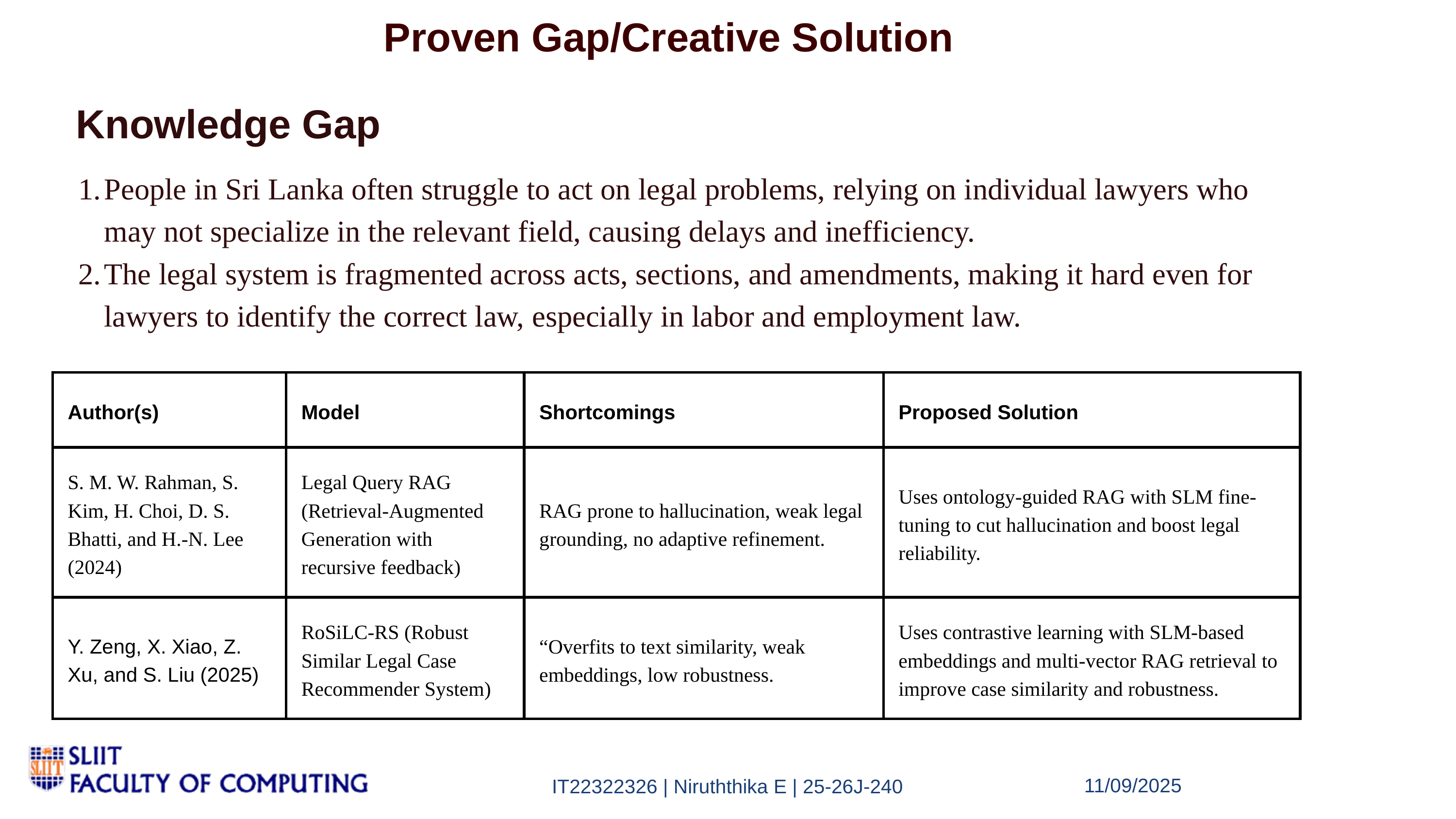

Proven Gap/Creative Solution

Knowledge Gap

People in Sri Lanka often struggle to act on legal problems, relying on individual lawyers who may not specialize in the relevant field, causing delays and inefficiency.
The legal system is fragmented across acts, sections, and amendments, making it hard even for lawyers to identify the correct law, especially in labor and employment law.

| Author(s) | Model | Shortcomings | Proposed Solution |
| --- | --- | --- | --- |
| S. M. W. Rahman, S. Kim, H. Choi, D. S. Bhatti, and H.-N. Lee (2024) | Legal Query RAG (Retrieval-Augmented Generation with recursive feedback) | RAG prone to hallucination, weak legal grounding, no adaptive refinement. | Uses ontology-guided RAG with SLM fine-tuning to cut hallucination and boost legal reliability. |
| Y. Zeng, X. Xiao, Z. Xu, and S. Liu (2025) | RoSiLC-RS (Robust Similar Legal Case Recommender System) | “Overfits to text similarity, weak embeddings, low robustness. | Uses contrastive learning with SLM-based embeddings and multi-vector RAG retrieval to improve case similarity and robustness. |

IT22322326|     Niruththika E    |     25-26J-240

IT22322326 | Niruththika E | 25-26J-240

11/09/2025
11/09/2025